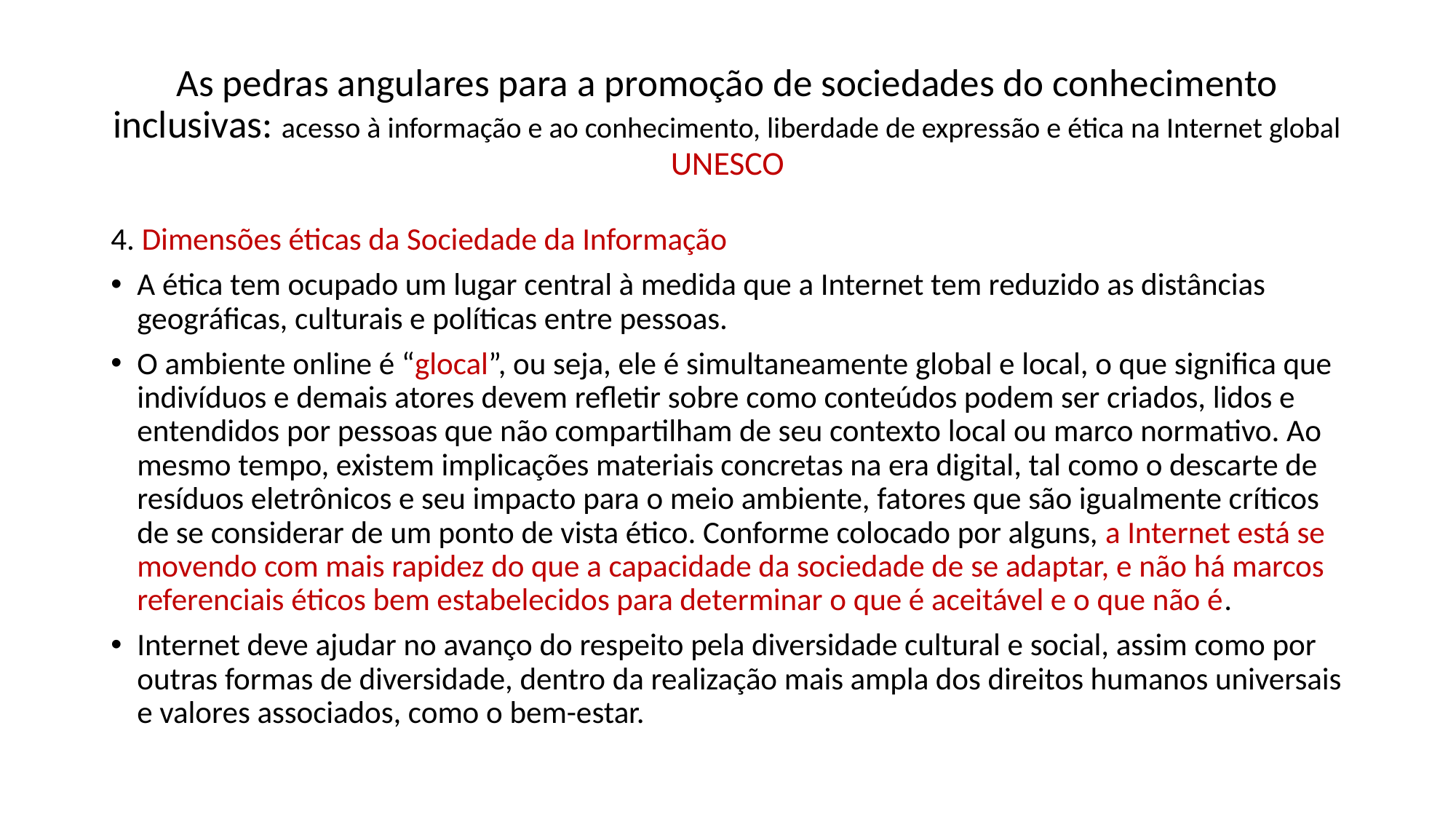

# As pedras angulares para a promoção de sociedades do conhecimento inclusivas: acesso à informação e ao conhecimento, liberdade de expressão e ética na Internet global UNESCO
4. Dimensões éticas da Sociedade da Informação
A ética tem ocupado um lugar central à medida que a Internet tem reduzido as distâncias geográficas, culturais e políticas entre pessoas.
O ambiente online é “glocal”, ou seja, ele é simultaneamente global e local, o que significa que indivíduos e demais atores devem refletir sobre como conteúdos podem ser criados, lidos e entendidos por pessoas que não compartilham de seu contexto local ou marco normativo. Ao mesmo tempo, existem implicações materiais concretas na era digital, tal como o descarte de resíduos eletrônicos e seu impacto para o meio ambiente, fatores que são igualmente críticos de se considerar de um ponto de vista ético. Conforme colocado por alguns, a Internet está se movendo com mais rapidez do que a capacidade da sociedade de se adaptar, e não há marcos referenciais éticos bem estabelecidos para determinar o que é aceitável e o que não é.
Internet deve ajudar no avanço do respeito pela diversidade cultural e social, assim como por outras formas de diversidade, dentro da realização mais ampla dos direitos humanos universais e valores associados, como o bem-estar.